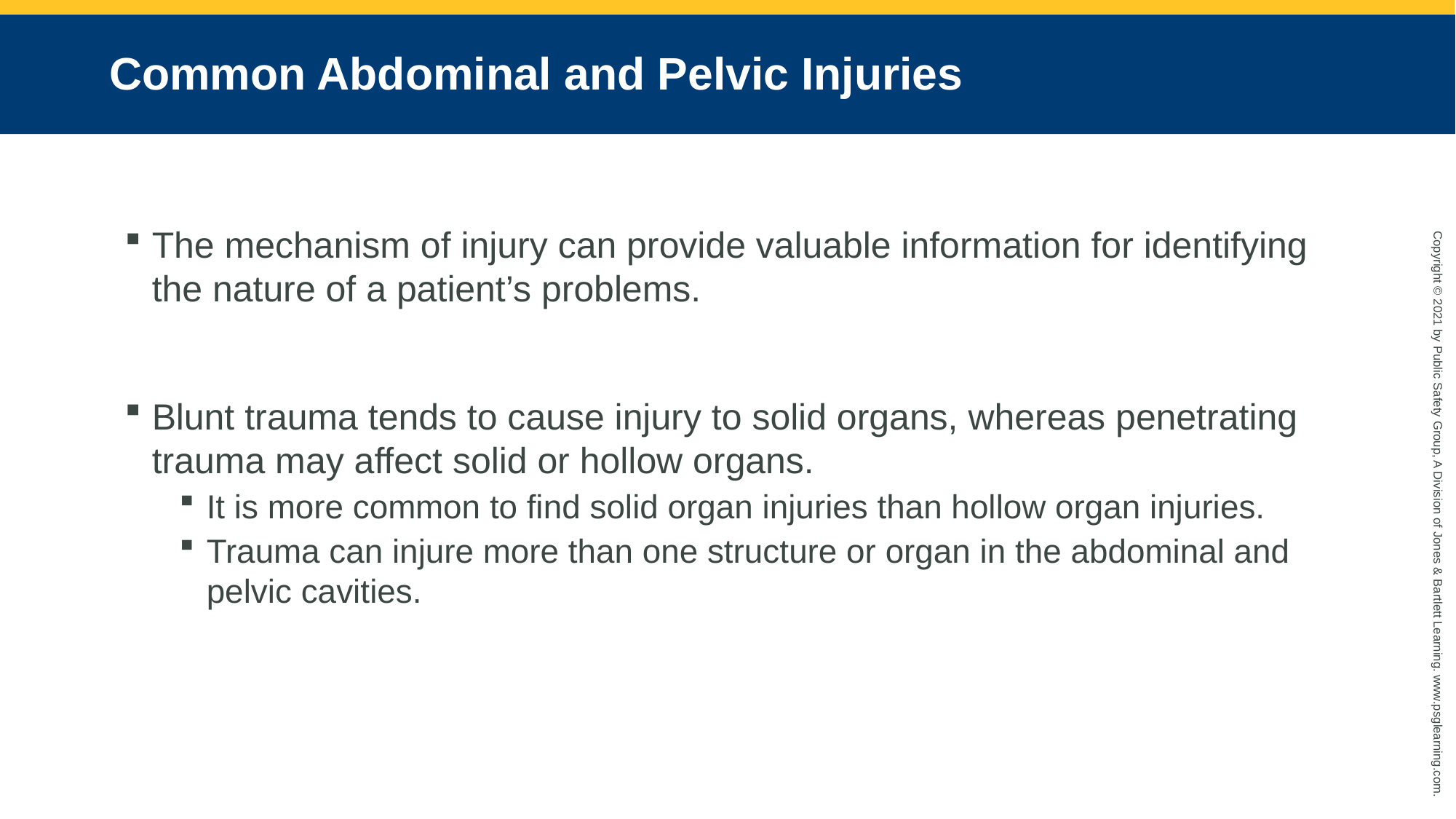

# Common Abdominal and Pelvic Injuries
The mechanism of injury can provide valuable information for identifying the nature of a patient’s problems.

Blunt trauma tends to cause injury to solid organs, whereas penetrating trauma may affect solid or hollow organs.
It is more common to find solid organ injuries than hollow organ injuries.
Trauma can injure more than one structure or organ in the abdominal and pelvic cavities.